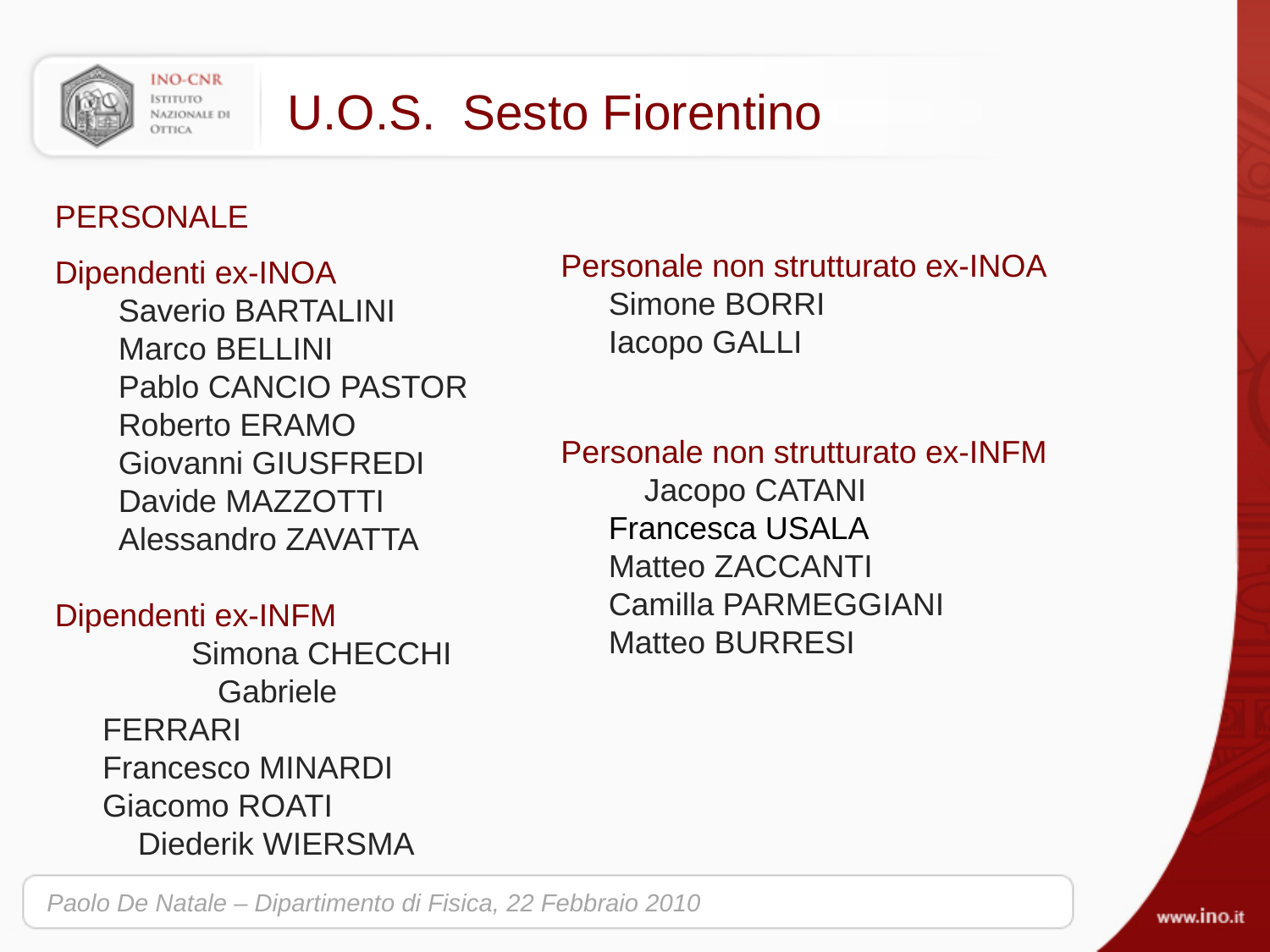

U.O.S.  Sesto Fiorentino

Personale non strutturato ex-INOA        Simone BORRI                           Iacopo GALLI

Personale non strutturato ex-INFM              Jacopo CATANI                   Francesca USALA                     Matteo ZACCANTI
Camilla PARMEGGIANI
Matteo BURRESI

PERSONALE
Dipendenti ex-INOA
Saverio BARTALINI
Marco BELLINI
Pablo CANCIO PASTOR
Roberto ERAMO
Giovanni GIUSFREDI
Davide MAZZOTTI
Alessandro ZAVATTA
Dipendenti ex-INFM                           Simona CHECCHI                 Gabriele FERRARI               Francesco MINARDI           Giacomo ROATI                      Diederik WIERSMA

Paolo De Natale – Dipartimento di Fisica, 22 Febbraio 2010